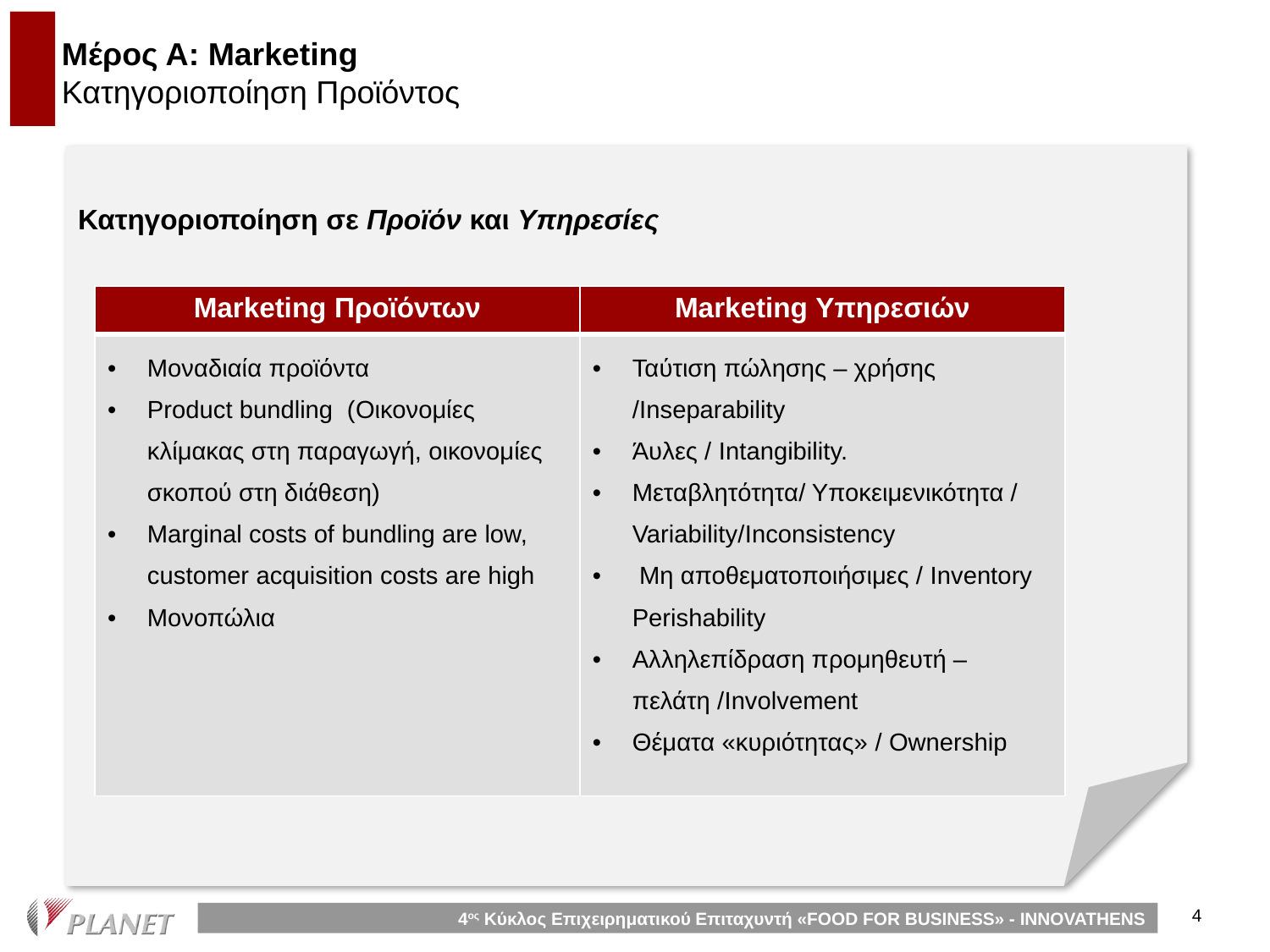

# Μέρος Α: Marketing Κατηγοριοποίηση Προϊόντος

Κατηγοριοποίηση σε Προϊόν και Υπηρεσίες

| Marketing Προϊόντων | Marketing Υπηρεσιών |
| --- | --- |
| Μοναδιαία προϊόντα Product bundling (Οικονομίες κλίμακας στη παραγωγή, οικονομίες σκοπού στη διάθεση) Marginal costs of bundling are low, customer acquisition costs are high Μονοπώλια | Ταύτιση πώλησης – χρήσης /Inseparability Άυλες / Intangibility. Μεταβλητότητα/ Υποκειμενικότητα / Variability/Ιnconsistency Μη αποθεματοποιήσιμες / Inventory Perishability Αλληλεπίδραση προμηθευτή – πελάτη /Involvement Θέματα «κυριότητας» / Ownership |